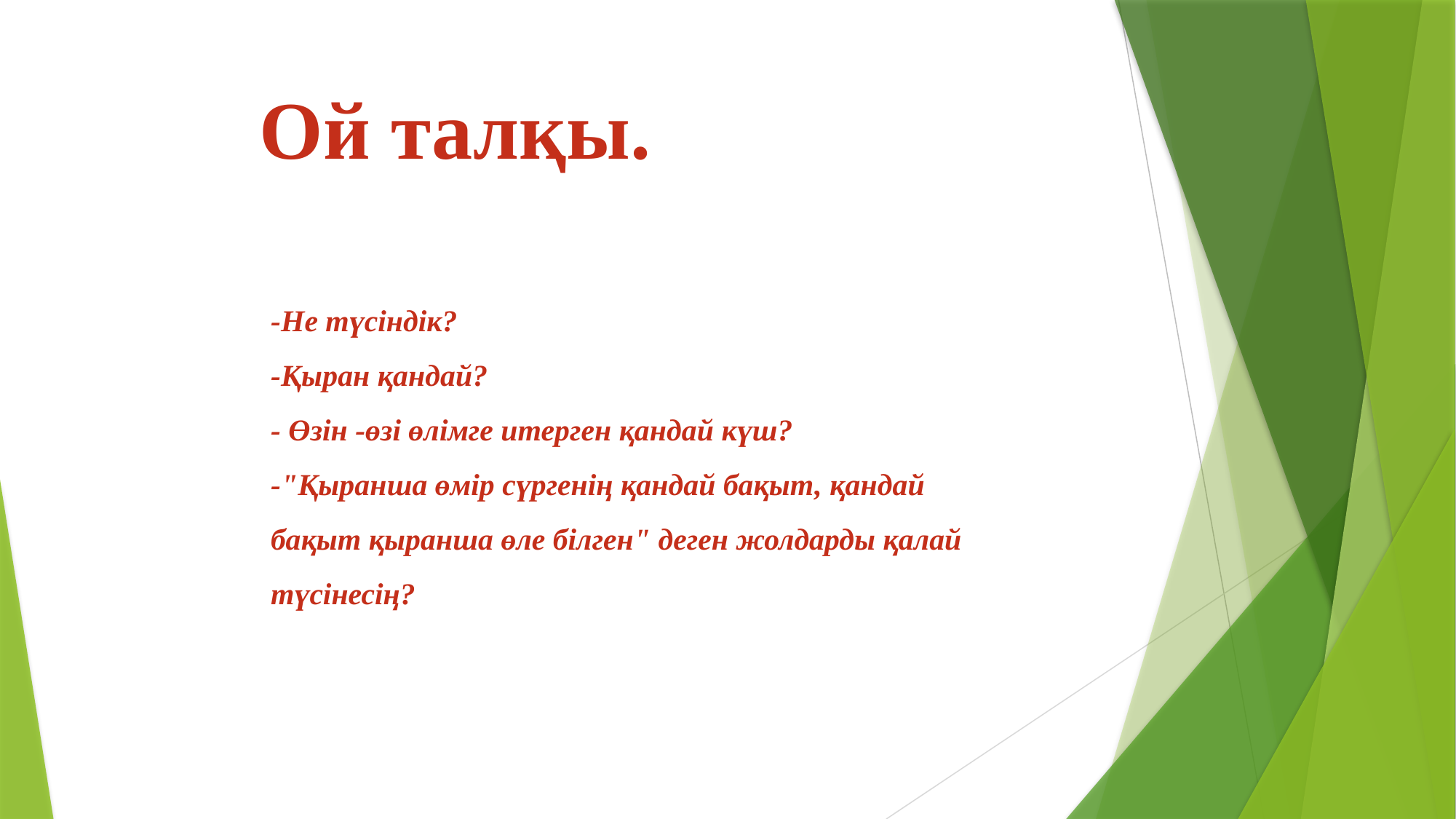

Ой талқы.
-Не түсіндік?
-Қыран қандай?
- Өзін -өзі өлімге итерген қандай күш?
-"Қыранша өмір сүргенің қандай бақыт, қандай бақыт қыранша өле білген" деген жолдарды қалай түсінесің?